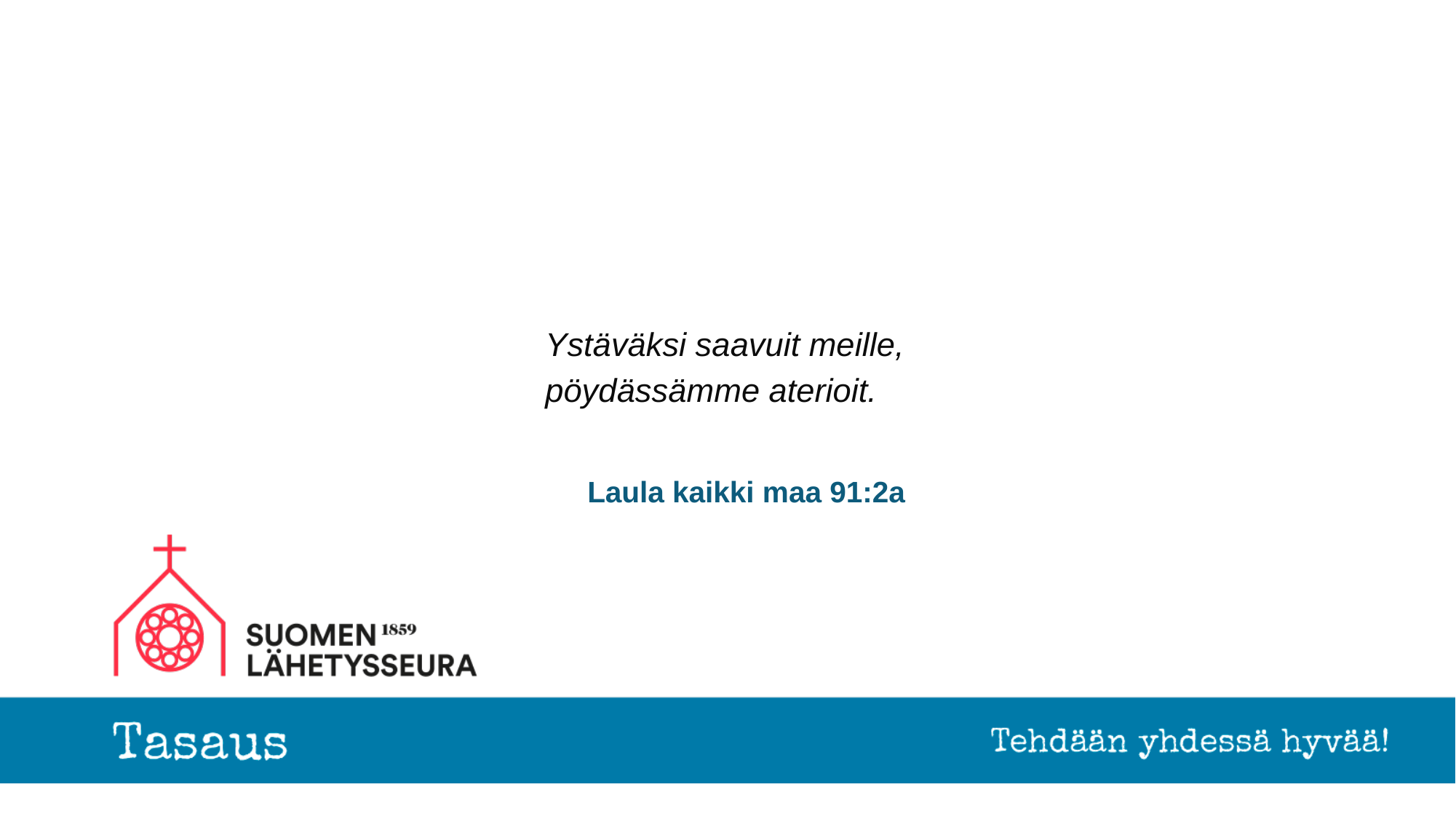

Ystäväksi saavuit meille,
pöydässämme aterioit.
# Laula kaikki maa 91:2a